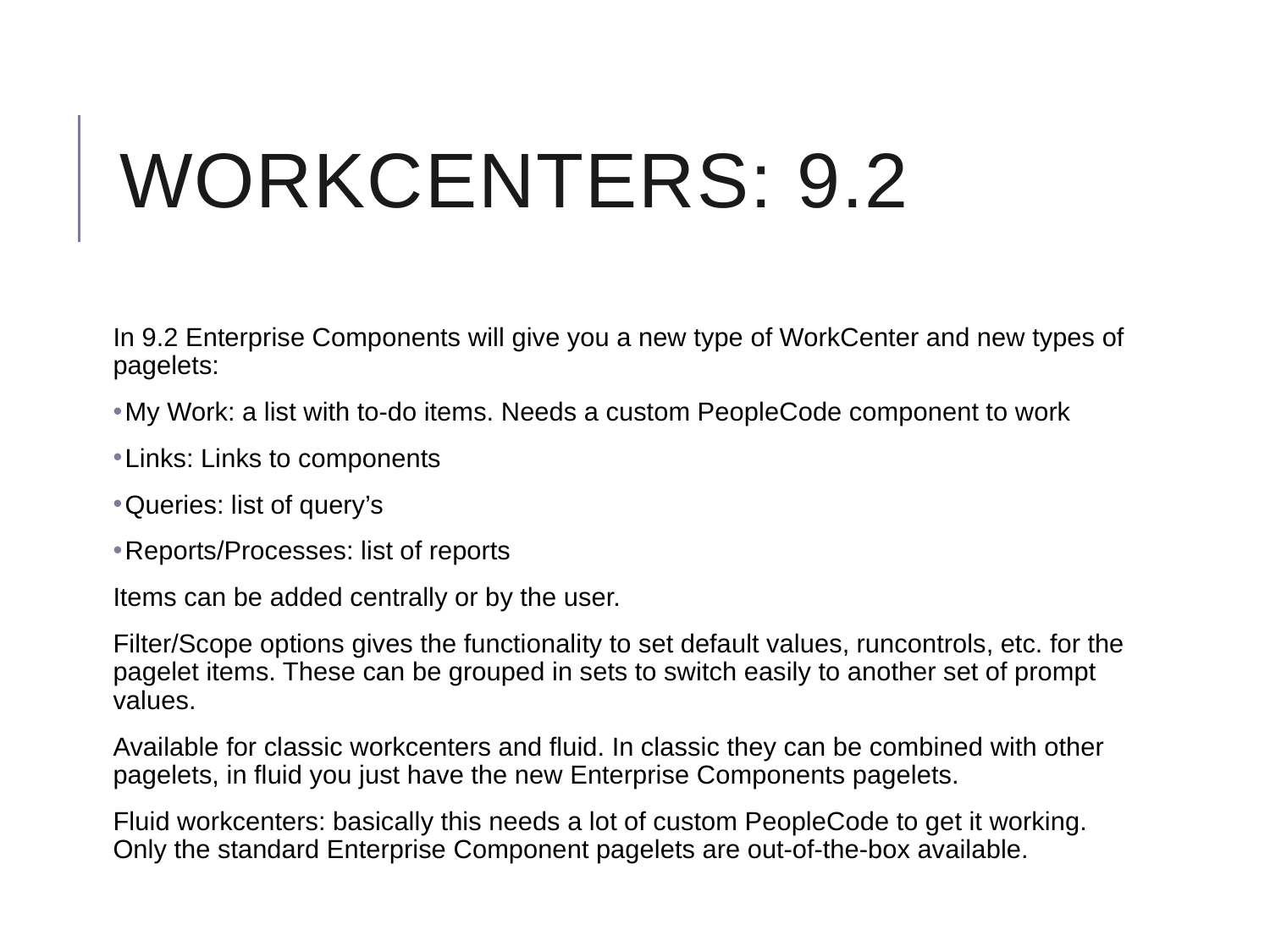

# Workcenters: 9.2
In 9.2 Enterprise Components will give you a new type of WorkCenter and new types of pagelets:
My Work: a list with to-do items. Needs a custom PeopleCode component to work
Links: Links to components
Queries: list of query’s
Reports/Processes: list of reports
Items can be added centrally or by the user.
Filter/Scope options gives the functionality to set default values, runcontrols, etc. for the pagelet items. These can be grouped in sets to switch easily to another set of prompt values.
Available for classic workcenters and fluid. In classic they can be combined with other pagelets, in fluid you just have the new Enterprise Components pagelets.
Fluid workcenters: basically this needs a lot of custom PeopleCode to get it working. Only the standard Enterprise Component pagelets are out-of-the-box available.